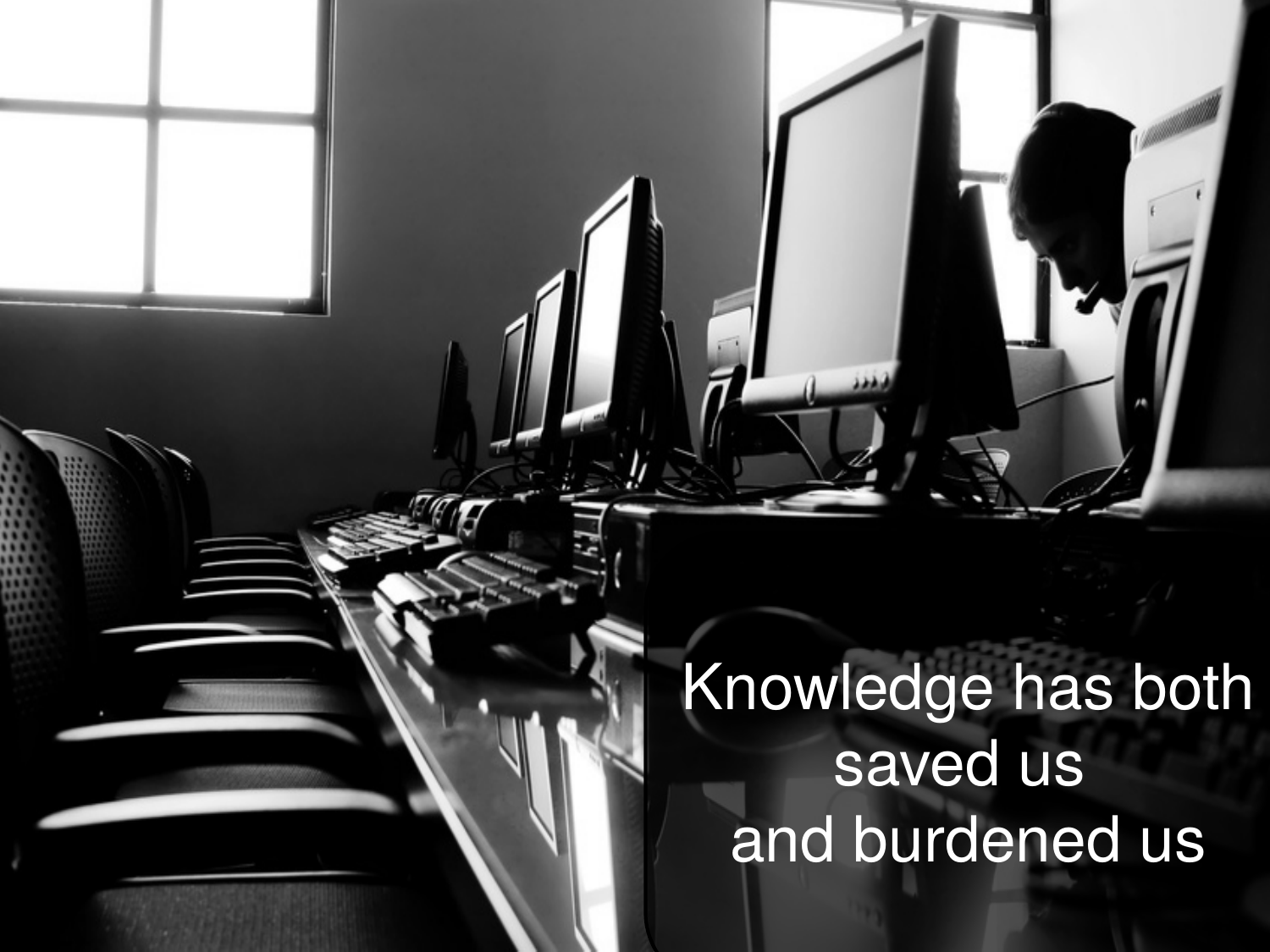

#
Knowledge has both saved us
and burdened us